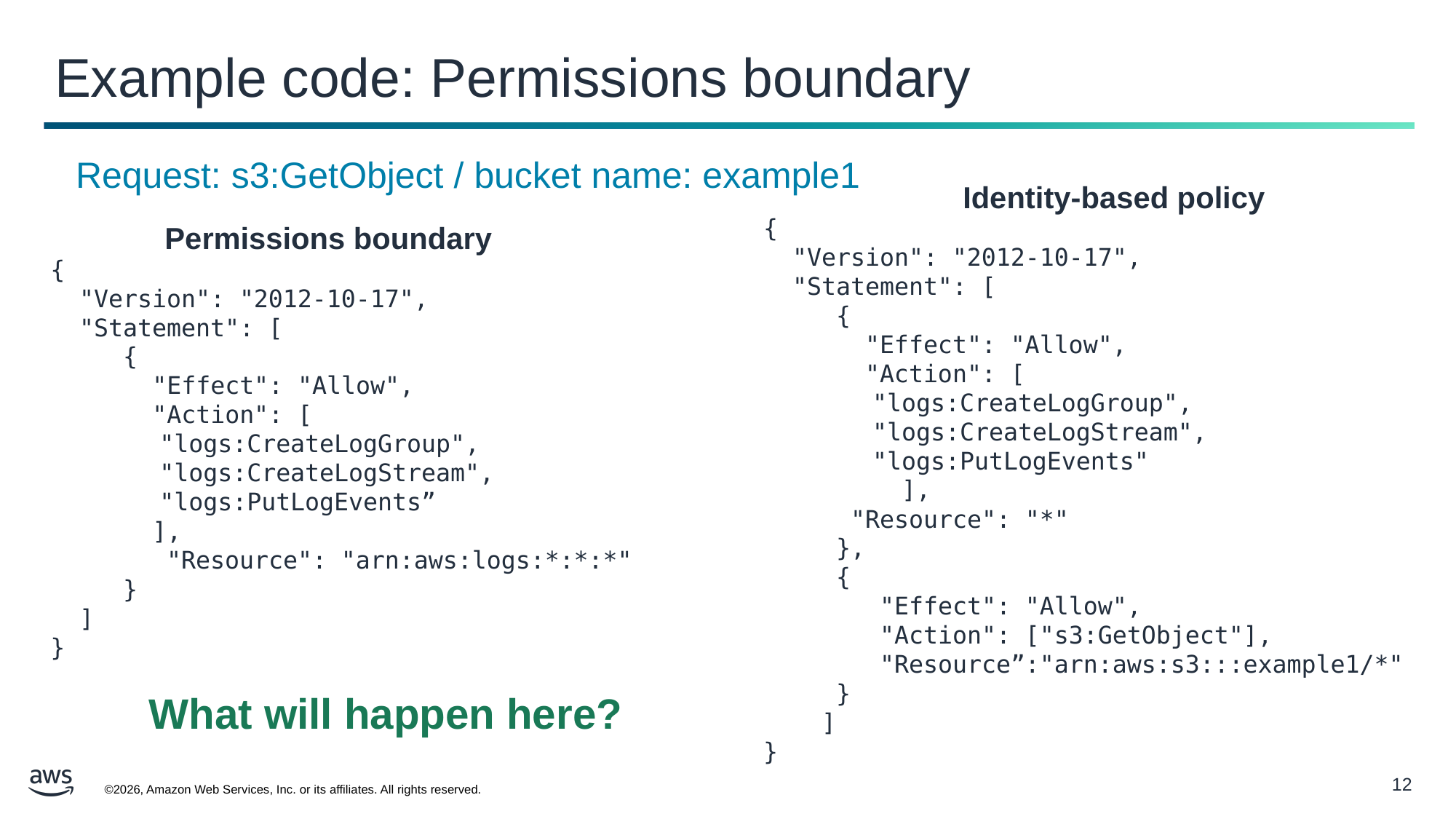

Example code: Permissions boundary
Request: s3:GetObject / bucket name: example1
Identity-based policy
{
  "Version": "2012-10-17",
  "Statement": [
     {
       "Effect": "Allow",
       "Action": [
       	"logs:CreateLogGroup",
       	"logs:CreateLogStream",
       	"logs:PutLogEvents"
	  ],
      "Resource": "*"
     },
     {
        "Effect": "Allow",
        "Action": ["s3:GetObject"],
        "Resource”:"arn:aws:s3:::example1/*"
     }
    ]
}
Permissions boundary
{
  "Version": "2012-10-17",
  "Statement": [
     {
       "Effect": "Allow",
       "Action": [
       	"logs:CreateLogGroup",
       	"logs:CreateLogStream",
       	"logs:PutLogEvents”
       ],
        "Resource": "arn:aws:logs:*:*:*"
     }
  ]
}
What will happen here?
12